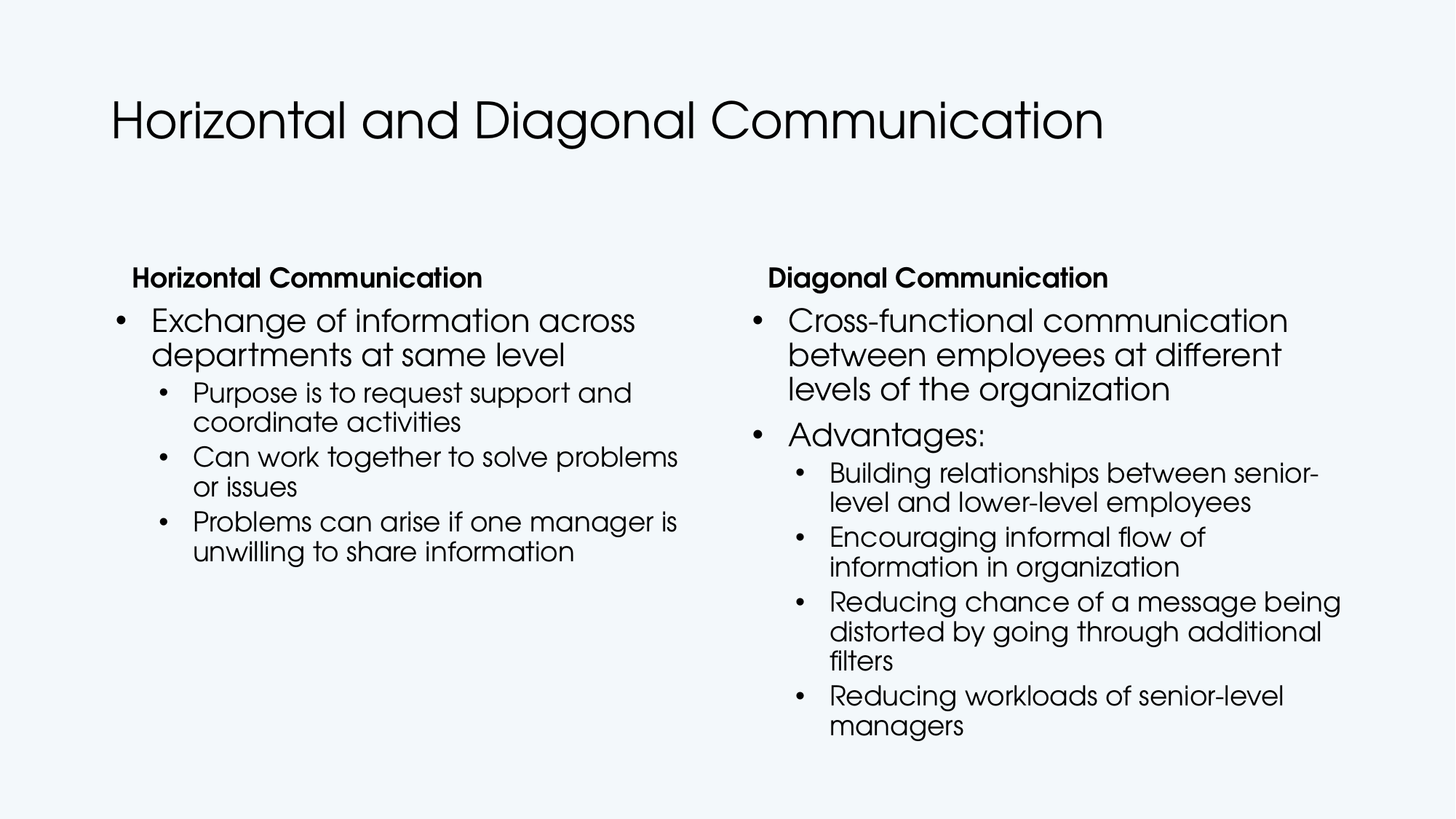

# Horizontal and Diagonal Communication
Horizontal Communication
Diagonal Communication
Exchange of information across departments at same level
Purpose is to request support and coordinate activities
Can work together to solve problems or issues
Problems can arise if one manager is unwilling to share information

Cross-functional communication between employees at different levels of the organization
Advantages:
Building relationships between senior-level and lower-level employees
Encouraging informal flow of information in organization
Reducing chance of a message being distorted by going through additional filters
Reducing workloads of senior-level managers